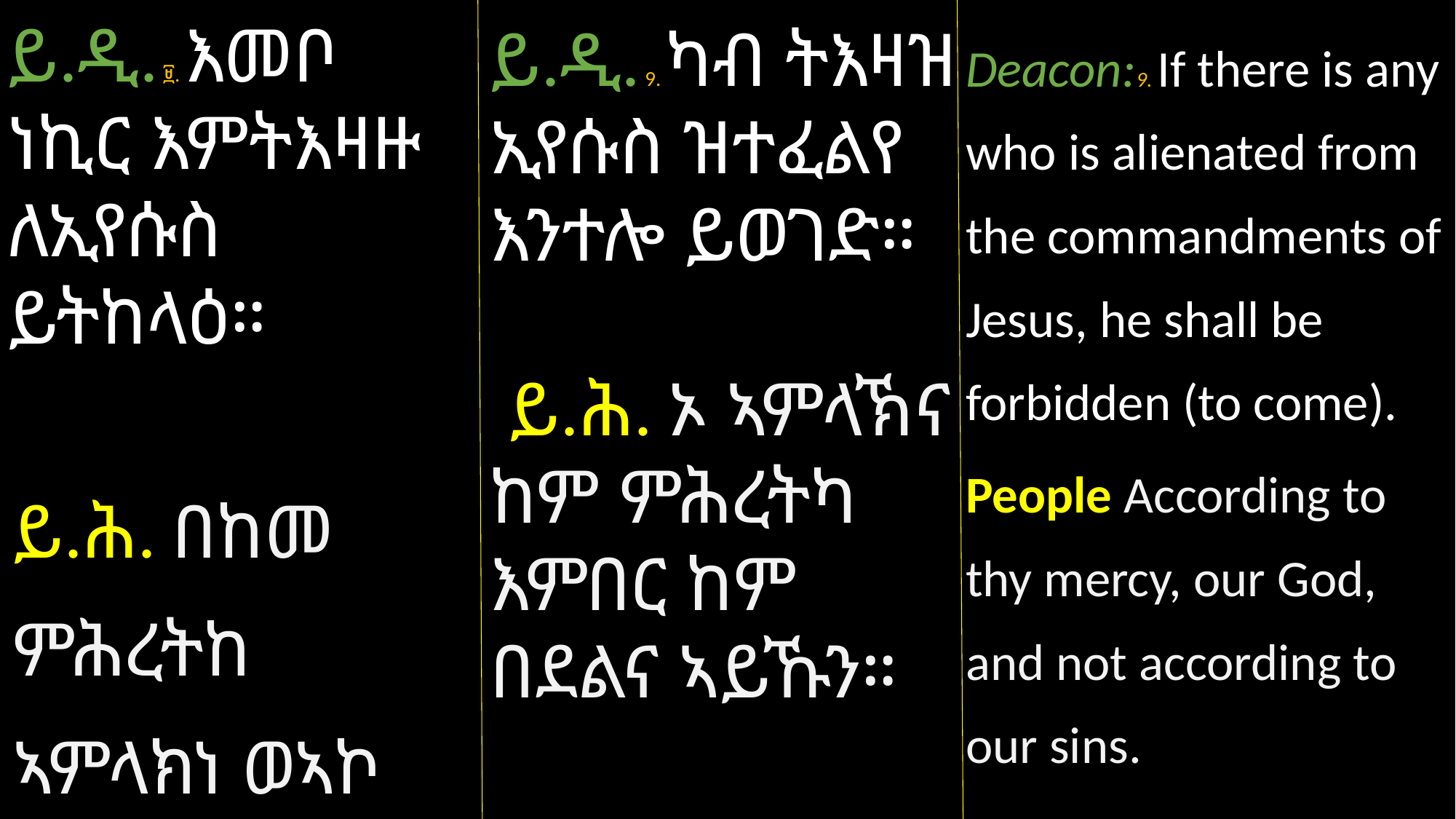

ይ.ዲ. ፱. እመቦ     ነኪር እምትእዛዙ ለኢየሱስ ይትከላዕ።

ይ.ሕ. በከመ ምሕረትከ ኣምላክነ ወኣኮ በከመ ኣበሳነ
ይ.ዲ. 9. ካብ ትእዛዝ ኢየሱስ ዝተፈልየ እንተሎ ይወገድ።

 ይ.ሕ. ኦ ኣምላኽና ከም ምሕረትካ እምበር ከም በደልና ኣይኹን።
Deacon:9. If there is any who is alienated from the commandments of Jesus, he shall be forbidden (to come).
People According to thy mercy, our God, and not according to our sins.